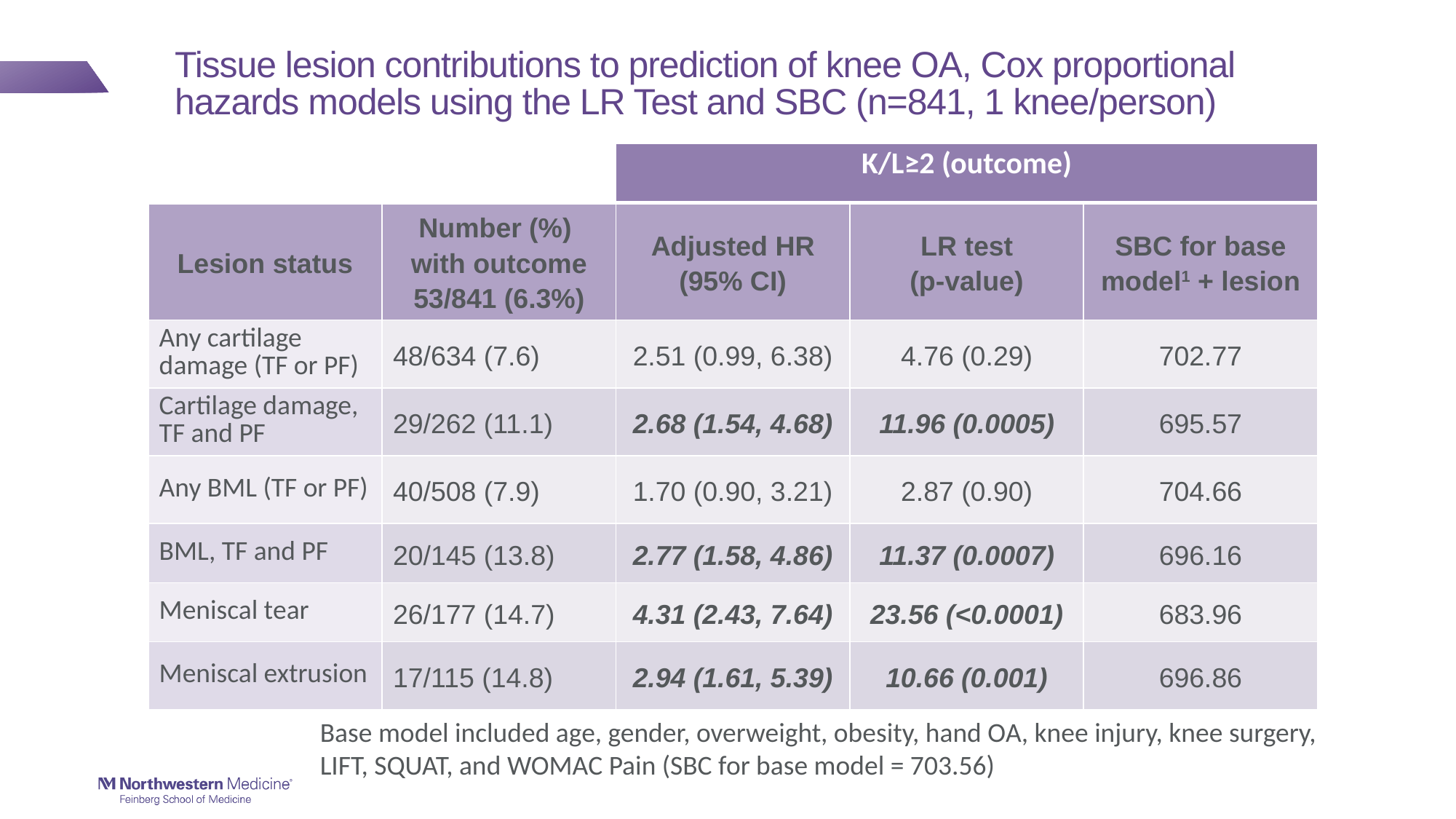

# Tissue lesion contributions to prediction of knee OA, Cox proportional hazards models using the LR Test and SBC (n=841, 1 knee/person)
|  |  | K/L≥2 (outcome) |  |  |
| --- | --- | --- | --- | --- |
| Lesion status | Number (%) with outcome 53/841 (6.3%) | Adjusted HR (95% CI) | LR test (p-value) | SBC for base model1 + lesion |
| Any cartilage damage (TF or PF) | 48/634 (7.6) | 2.51 (0.99, 6.38) | 4.76 (0.29) | 702.77 |
| Cartilage damage, TF and PF | 29/262 (11.1) | 2.68 (1.54, 4.68) | 11.96 (0.0005) | 695.57 |
| Any BML (TF or PF) | 40/508 (7.9) | 1.70 (0.90, 3.21) | 2.87 (0.90) | 704.66 |
| BML, TF and PF | 20/145 (13.8) | 2.77 (1.58, 4.86) | 11.37 (0.0007) | 696.16 |
| Meniscal tear | 26/177 (14.7) | 4.31 (2.43, 7.64) | 23.56 (<0.0001) | 683.96 |
| Meniscal extrusion | 17/115 (14.8) | 2.94 (1.61, 5.39) | 10.66 (0.001) | 696.86 |
Base model included age, gender, overweight, obesity, hand OA, knee injury, knee surgery, LIFT, SQUAT, and WOMAC Pain (SBC for base model = 703.56)